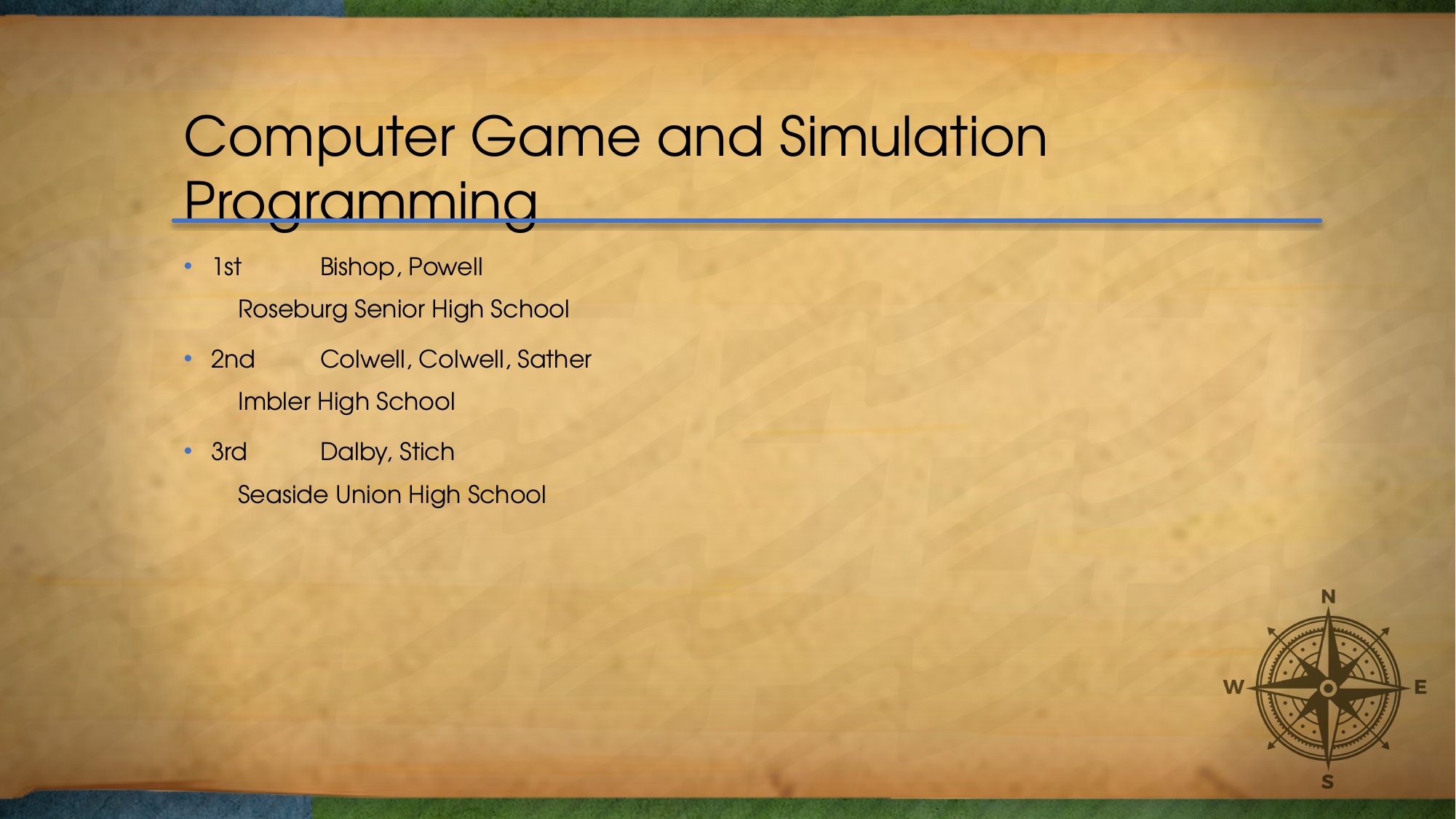

# Computer Game and Simulation Programming
1st	Bishop, Powell
Roseburg Senior High School
2nd	Colwell, Colwell, Sather
Imbler High School
3rd	Dalby, Stich
Seaside Union High School